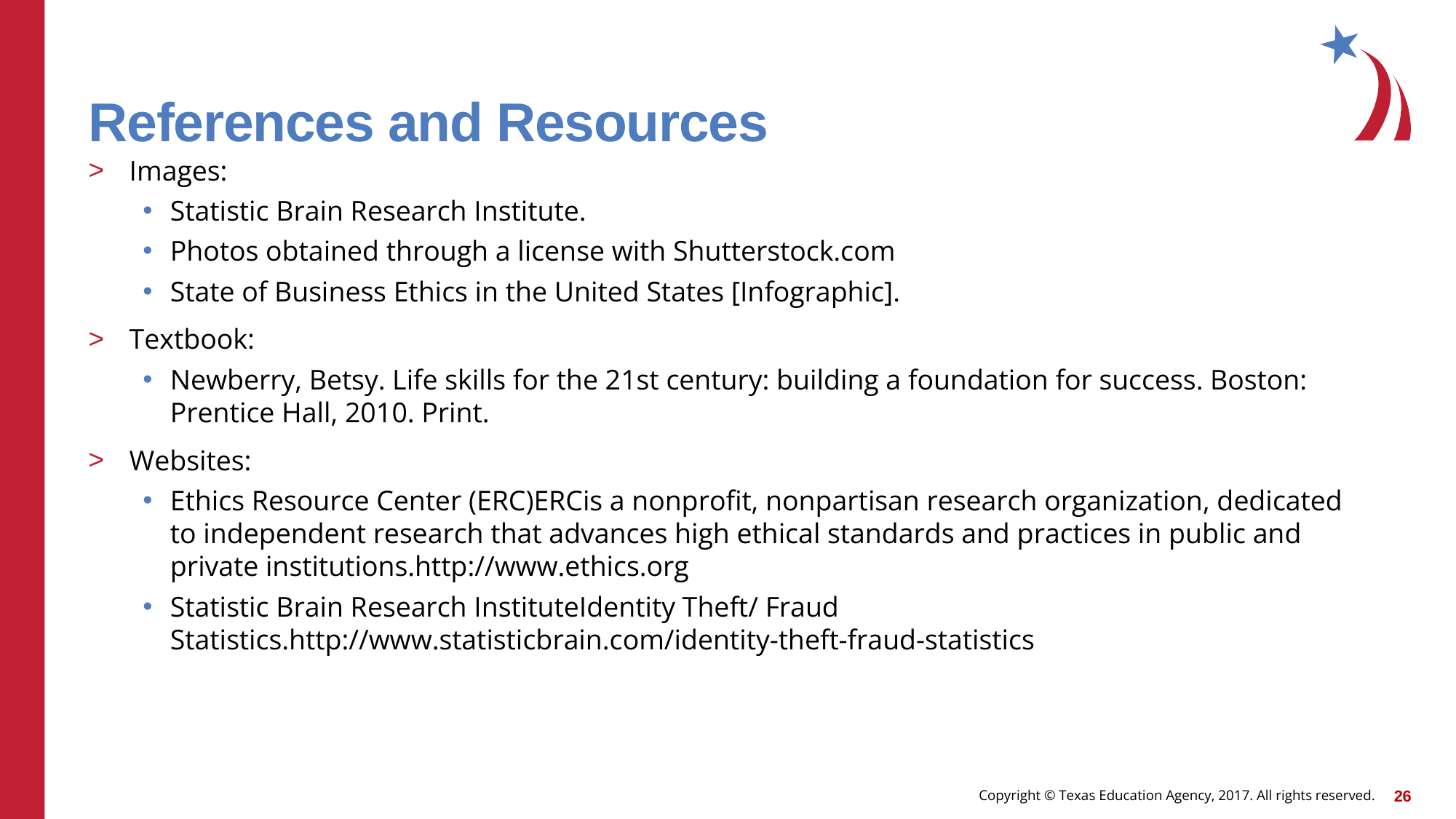

# References and Resources
Images:
Statistic Brain Research Institute.
Photos obtained through a license with Shutterstock.com
State of Business Ethics in the United States [Infographic].
Textbook:
Newberry, Betsy. Life skills for the 21st century: building a foundation for success. Boston: Prentice Hall, 2010. Print.
Websites:
Ethics Resource Center (ERC)ERCis a nonprofit, nonpartisan research organization, dedicated to independent research that advances high ethical standards and practices in public and private institutions.http://www.ethics.org
Statistic Brain Research InstituteIdentity Theft/ Fraud Statistics.http://www.statisticbrain.com/identity-theft-fraud-statistics